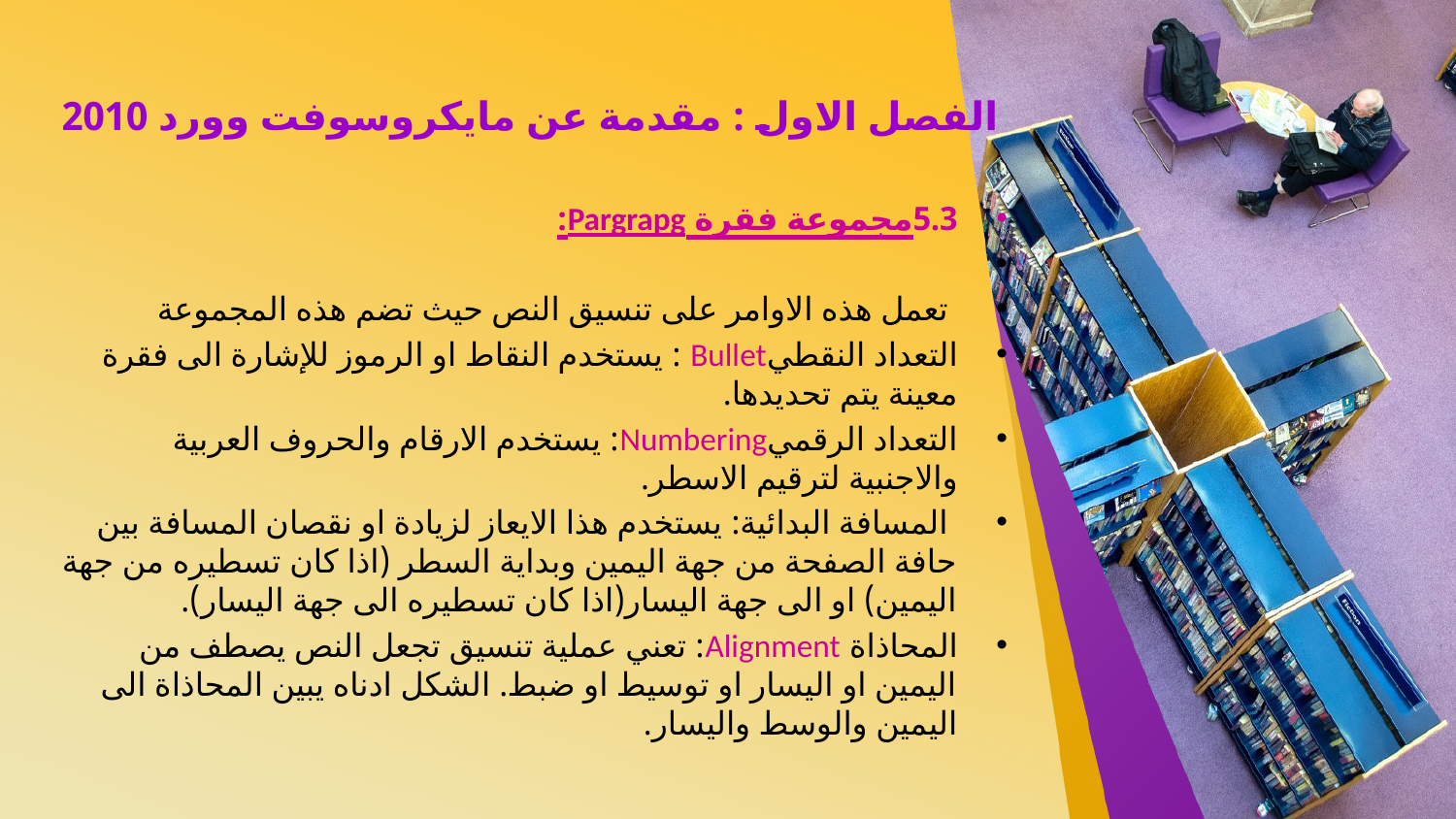

# الفصل الاول : مقدمة عن مايكروسوفت وورد 2010
5.3مجموعة فقرة Pargrapg:

 تعمل هذه الاوامر على تنسيق النص حيث تضم هذه المجموعة
التعداد النقطيBullet : يستخدم النقاط او الرموز للإشارة الى فقرة معينة يتم تحديدها.
التعداد الرقميNumbering: يستخدم الارقام والحروف العربية والاجنبية لترقيم الاسطر.
 المسافة البدائية: يستخدم هذا الايعاز لزيادة او نقصان المسافة بين حافة الصفحة من جهة اليمين وبداية السطر (اذا كان تسطيره من جهة اليمين) او الى جهة اليسار(اذا كان تسطيره الى جهة اليسار).
المحاذاة Alignment: تعني عملية تنسيق تجعل النص يصطف من اليمين او اليسار او توسيط او ضبط. الشكل ادناه يبين المحاذاة الى اليمين والوسط واليسار.